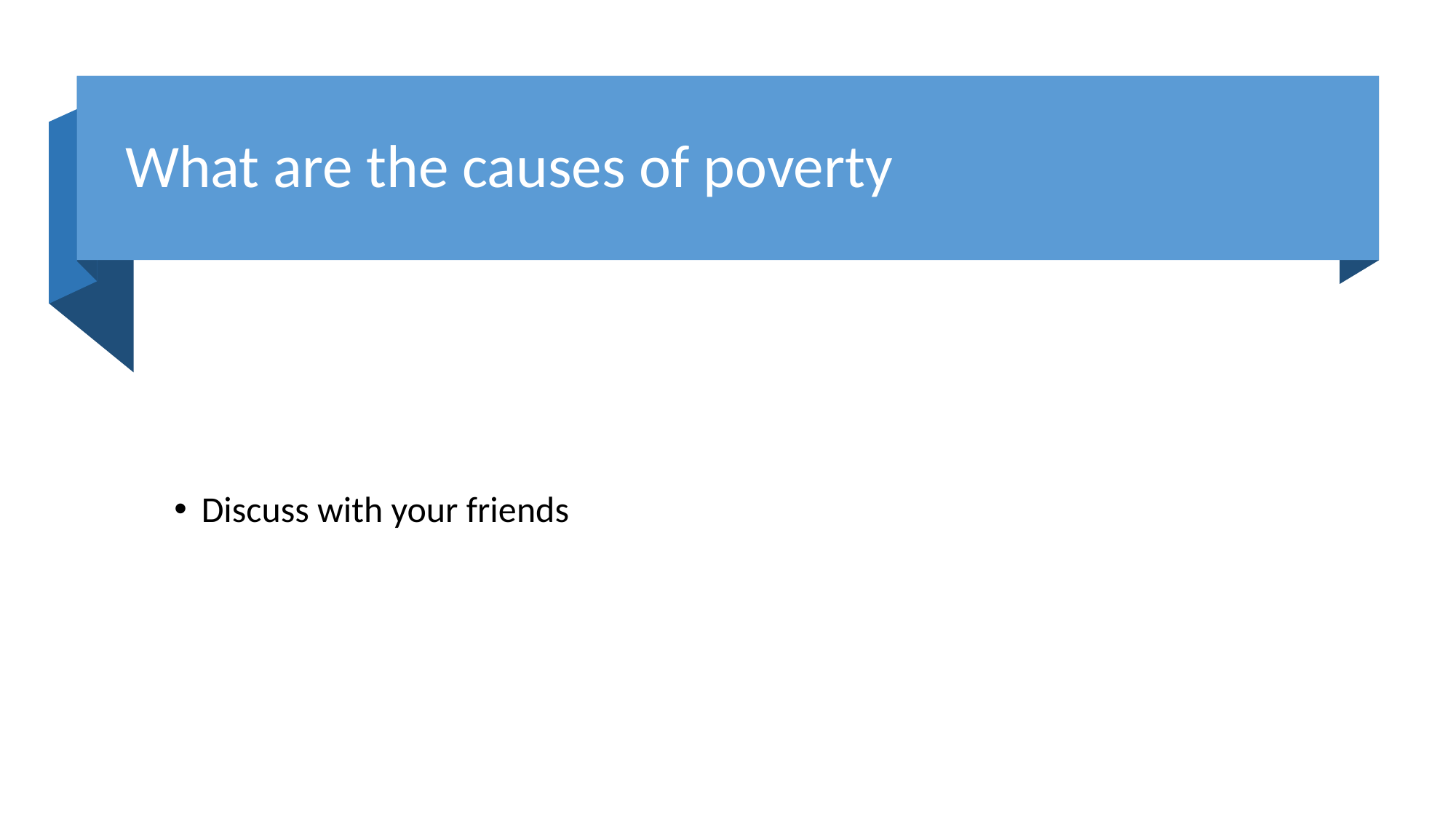

# What are the causes of poverty

Discuss with your friends